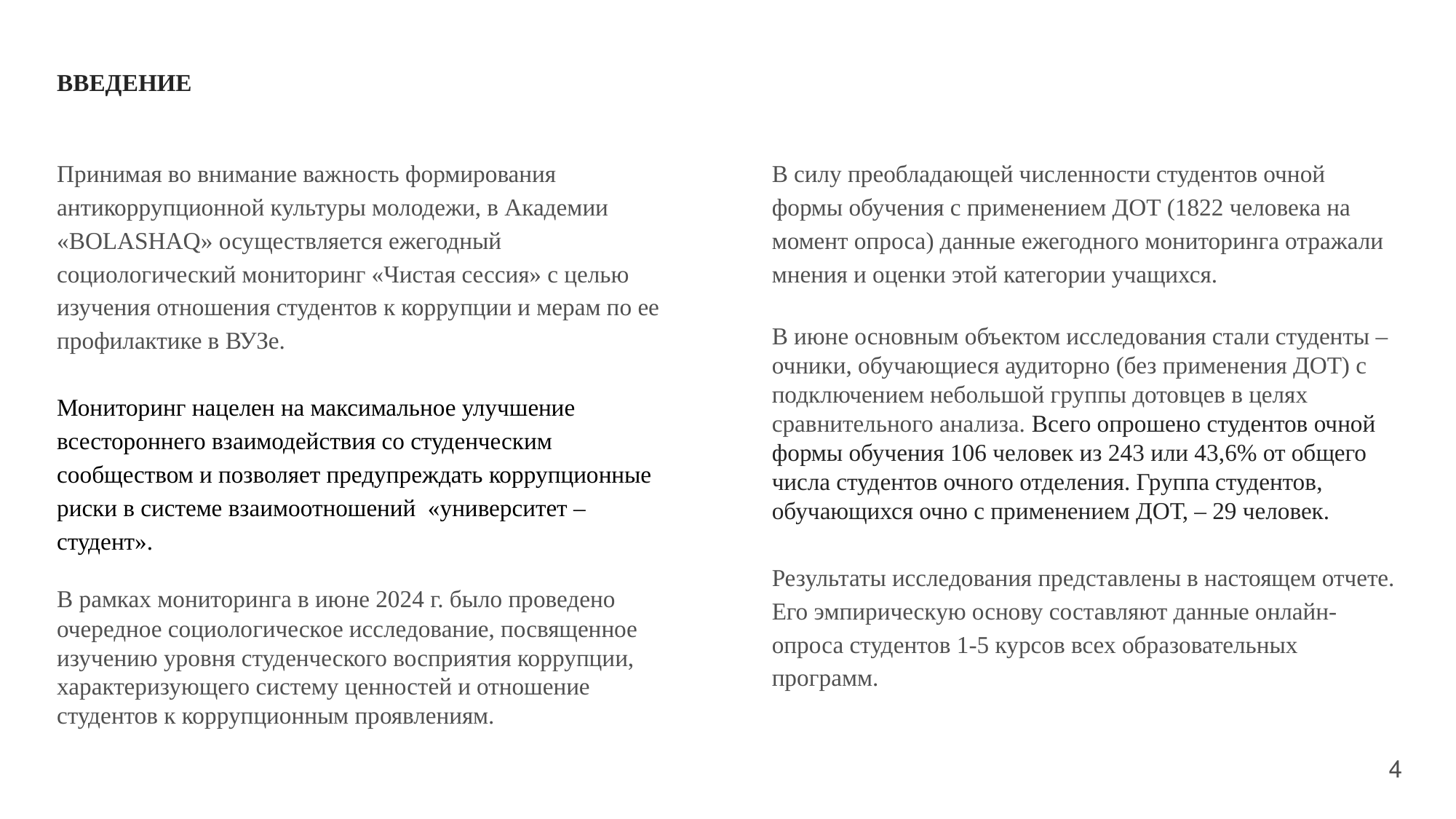

ВВЕДЕНИЕ
Принимая во внимание важность формирования антикоррупционной культуры молодежи, в Академии «BOLASHAQ» осуществляется ежегодный социологический мониторинг «Чистая сессия» с целью изучения отношения студентов к коррупции и мерам по ее профилактике в ВУЗе.
Мониторинг нацелен на максимальное улучшение всестороннего взаимодействия со студенческим сообществом и позволяет предупреждать коррупционные риски в системе взаимоотношений  «университет – студент».

В рамках мониторинга в июне 2024 г. было проведено очередное социологическое исследование, посвященное изучению уровня студенческого восприятия коррупции, характеризующего систему ценностей и отношение студентов к коррупционным проявлениям.
В силу преобладающей численности студентов очной формы обучения с применением ДОТ (1822 человека на момент опроса) данные ежегодного мониторинга отражали мнения и оценки этой категории учащихся.

В июне основным объектом исследования стали студенты – очники, обучающиеся аудиторно (без применения ДОТ) с подключением небольшой группы дотовцев в целях сравнительного анализа. Всего опрошено студентов очной формы обучения 106 человек из 243 или 43,6% от общего числа студентов очного отделения. Группа студентов, обучающихся очно с применением ДОТ, – 29 человек.

Результаты исследования представлены в настоящем отчете. Его эмпирическую основу составляют данные онлайн-опроса студентов 1-5 курсов всех образовательных программ.

4